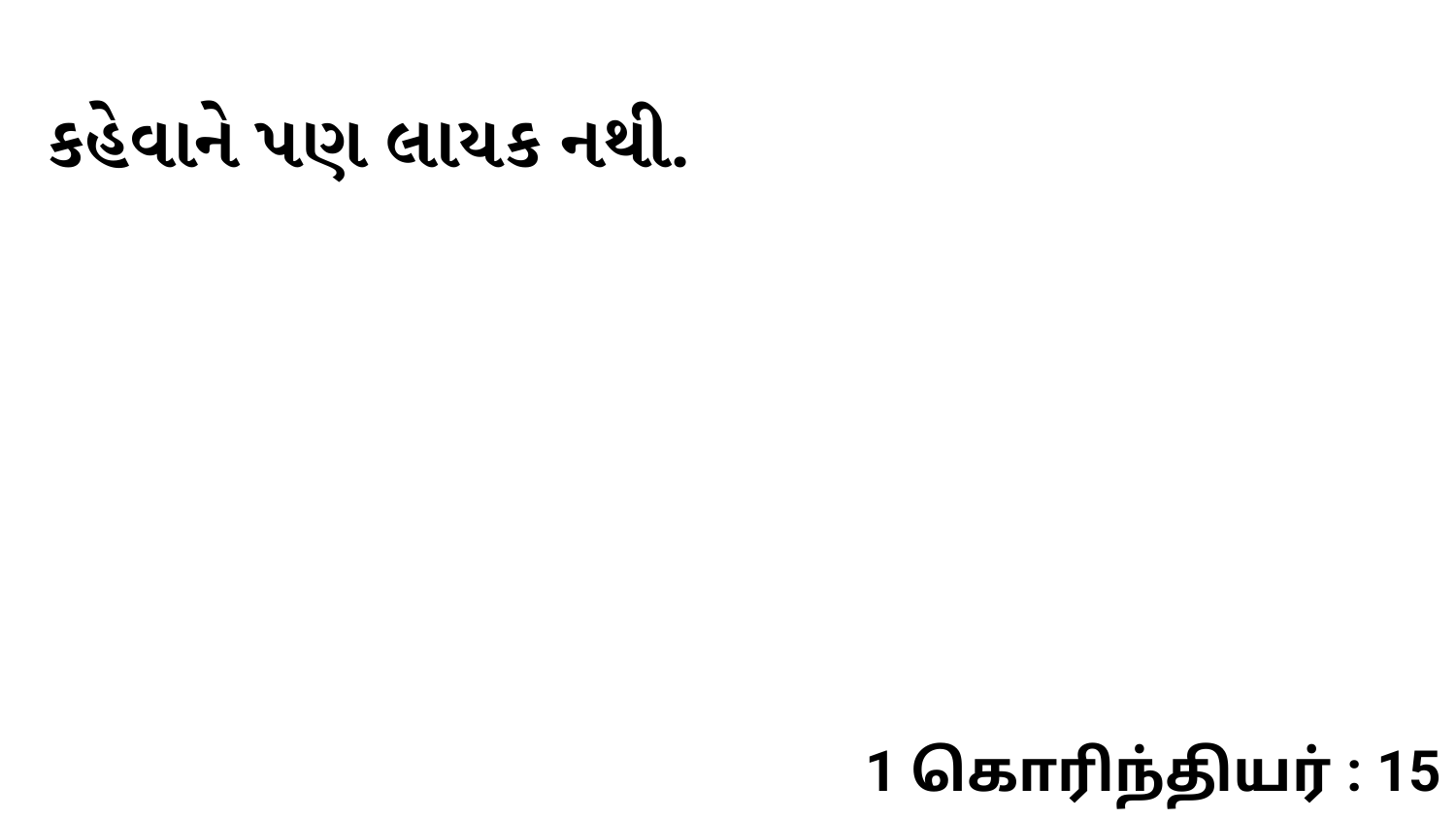

કહેવાને પણ લાયક નથી.
1 கொரிந்தியர் : 15